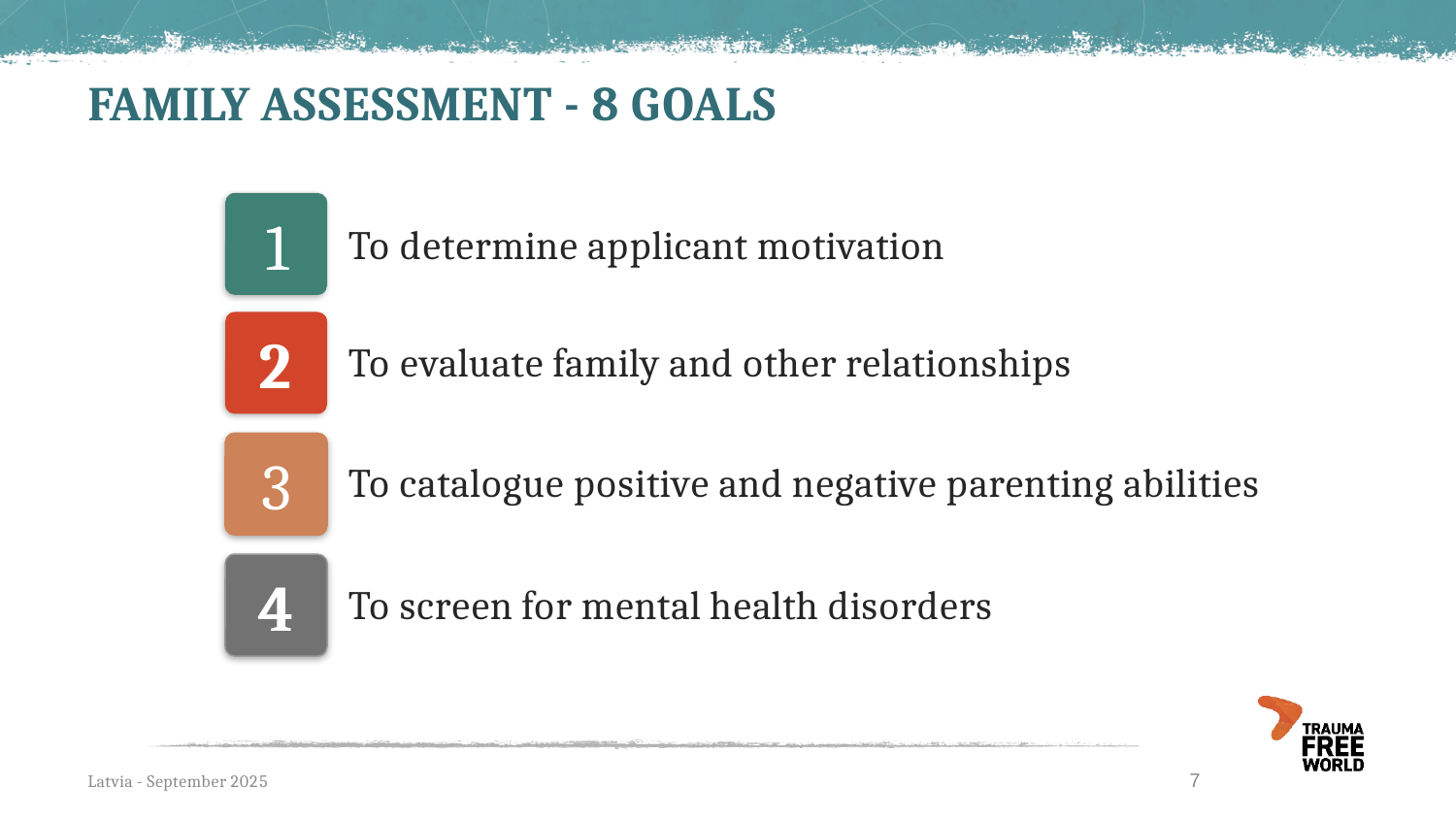

# family assessment - 8 goals
1
To determine applicant motivation
2
To evaluate family and other relationships

3
To catalogue positive and negative parenting abilities

4
To screen for mental health disorders

7
Latvia - September 2025